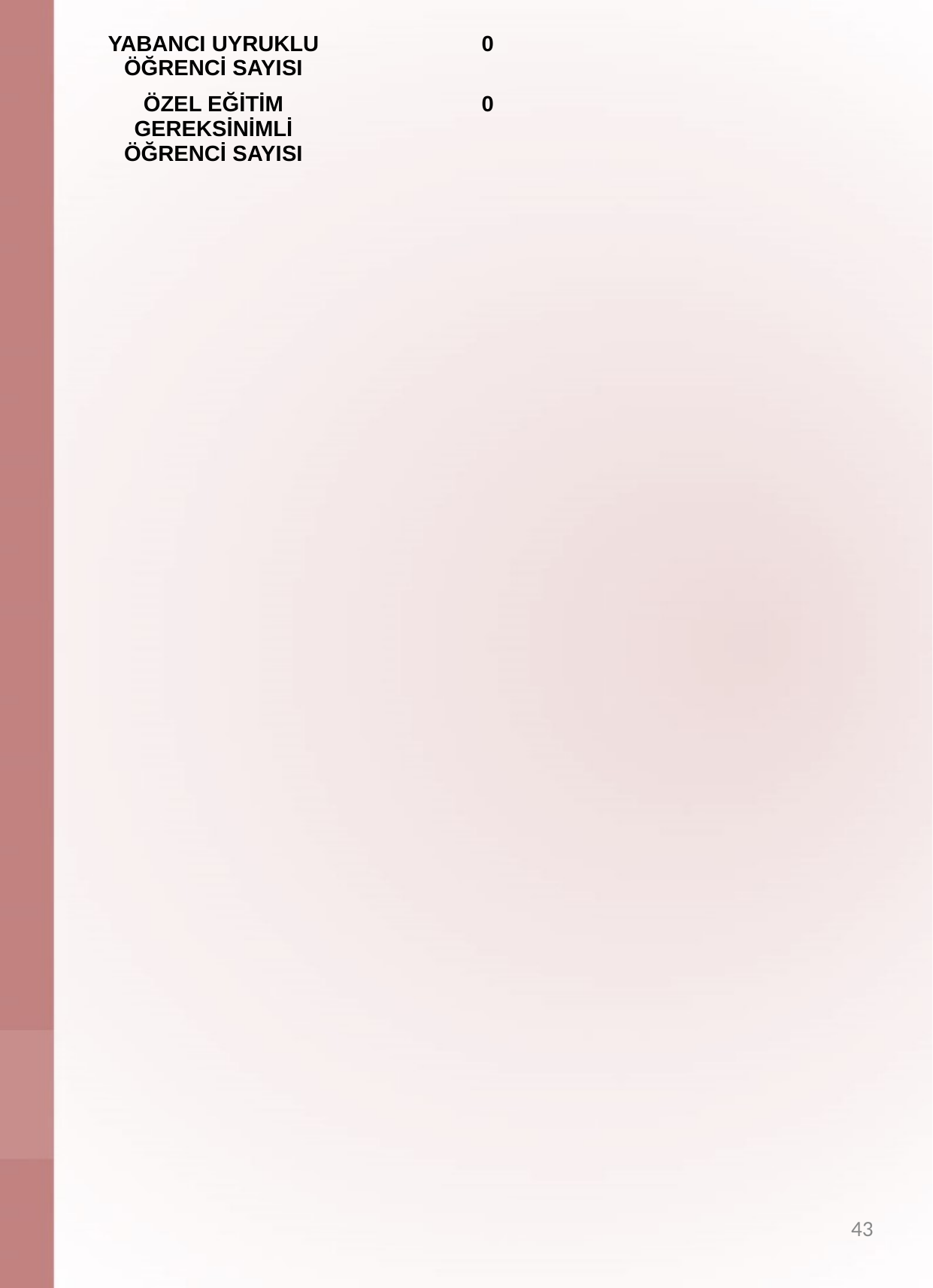

| YABANCI UYRUKLU ÖĞRENCİ SAYISI | 0 |  |
| --- | --- | --- |
| ÖZEL EĞİTİM GEREKSİNİMLİ ÖĞRENCİ SAYISI | 0 |  |
43